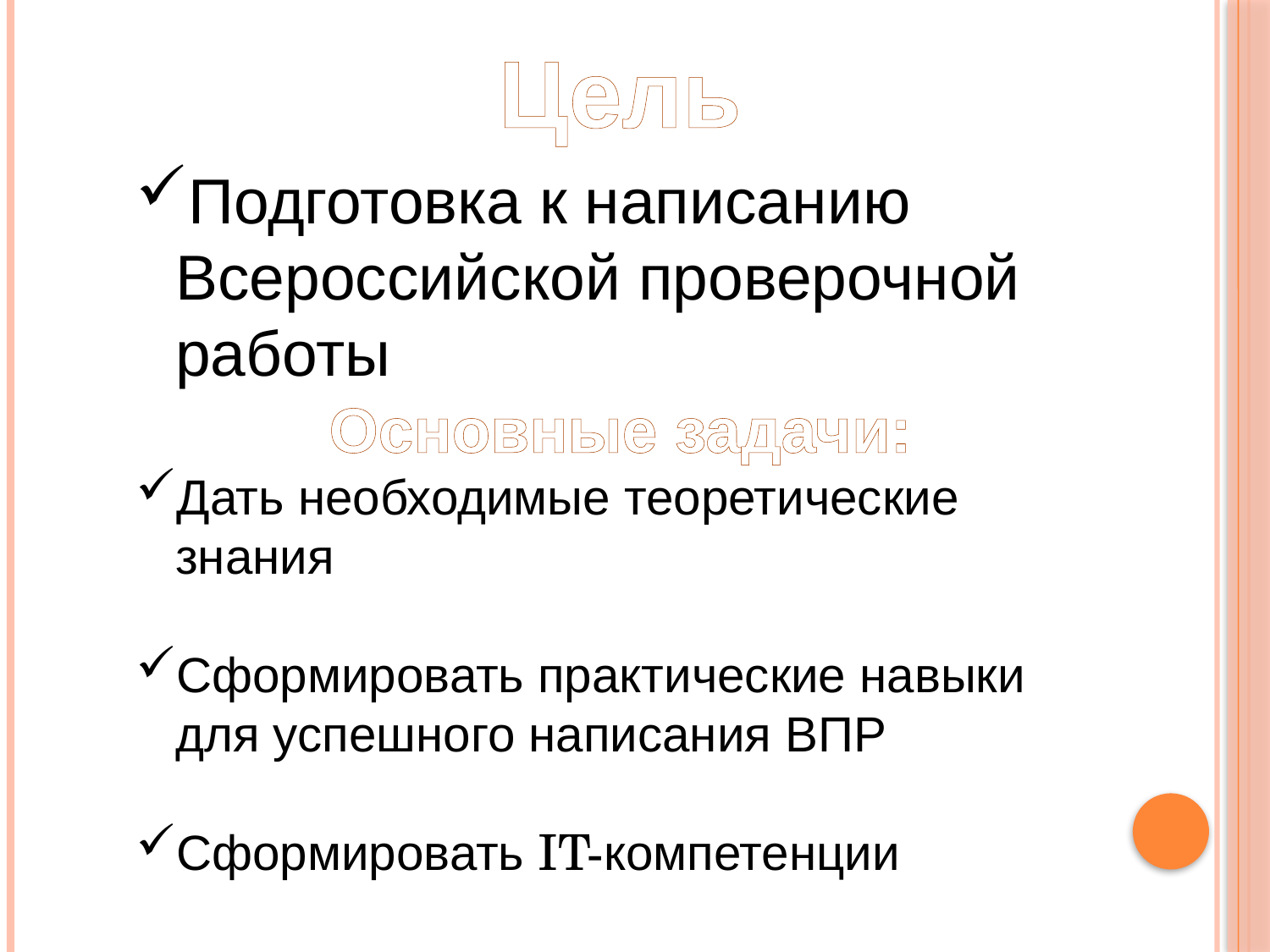

Цель
Подготовка к написанию Всероссийской проверочной работы
           Основные задачи:
Дать необходимые теоретические знания

Сформировать практические навыки для успешного написания ВПР

Сформировать IT-компетенции